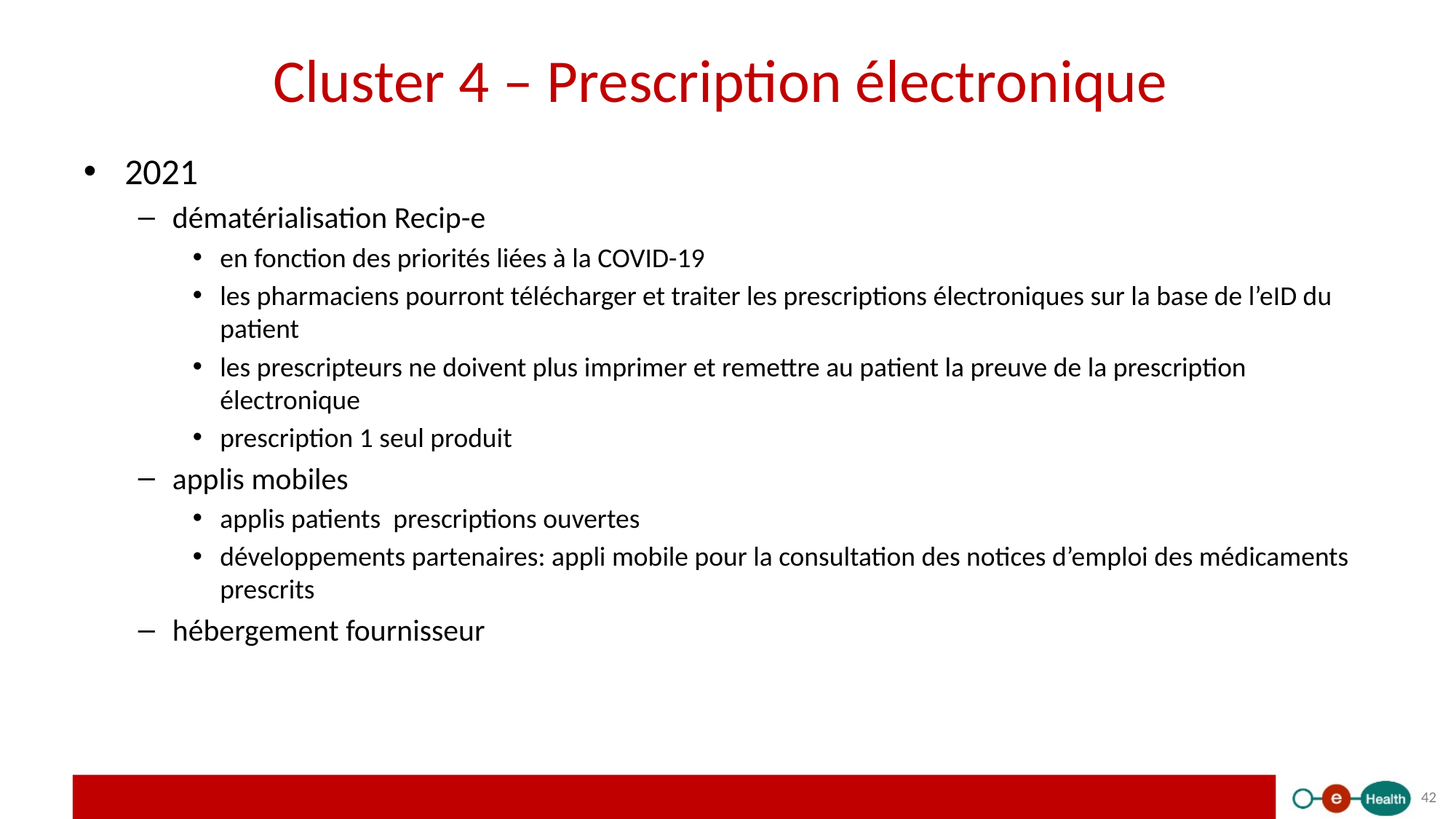

# Cluster 4 – Prescription électronique

2021
dématérialisation Recip-e
en fonction des priorités liées à la COVID-19
les pharmaciens pourront télécharger et traiter les prescriptions électroniques sur la base de l’eID du patient
les prescripteurs ne doivent plus imprimer et remettre au patient la preuve de la prescription électronique
prescription 1 seul produit
applis mobiles
applis patients  prescriptions ouvertes
développements partenaires: appli mobile pour la consultation des notices d’emploi des médicaments prescrits
hébergement fournisseur

42